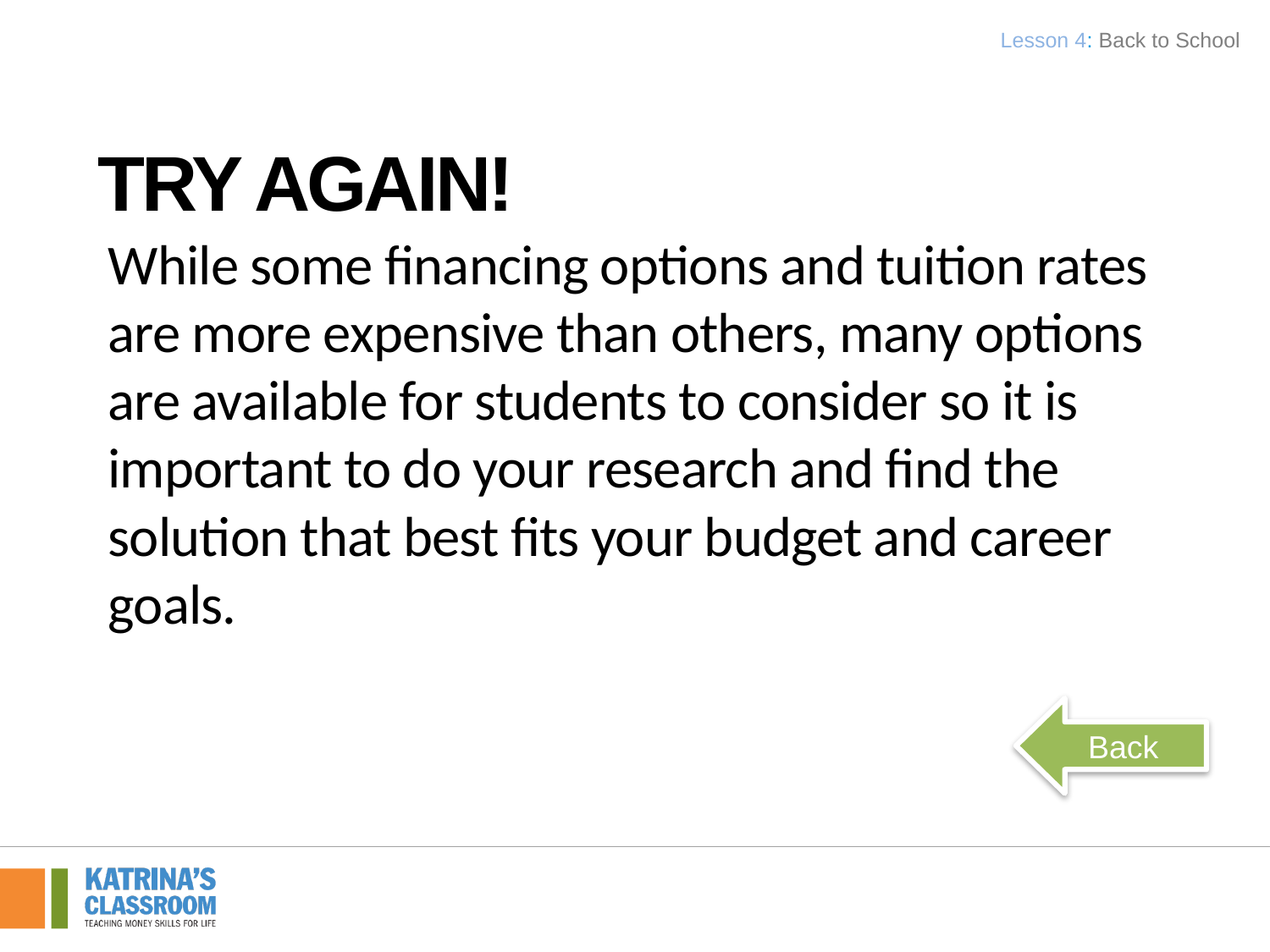

Lesson 4: Back to School
Try Again!
While some financing options and tuition rates are more expensive than others, many options are available for students to consider so it is important to do your research and find the solution that best fits your budget and career goals.
Back